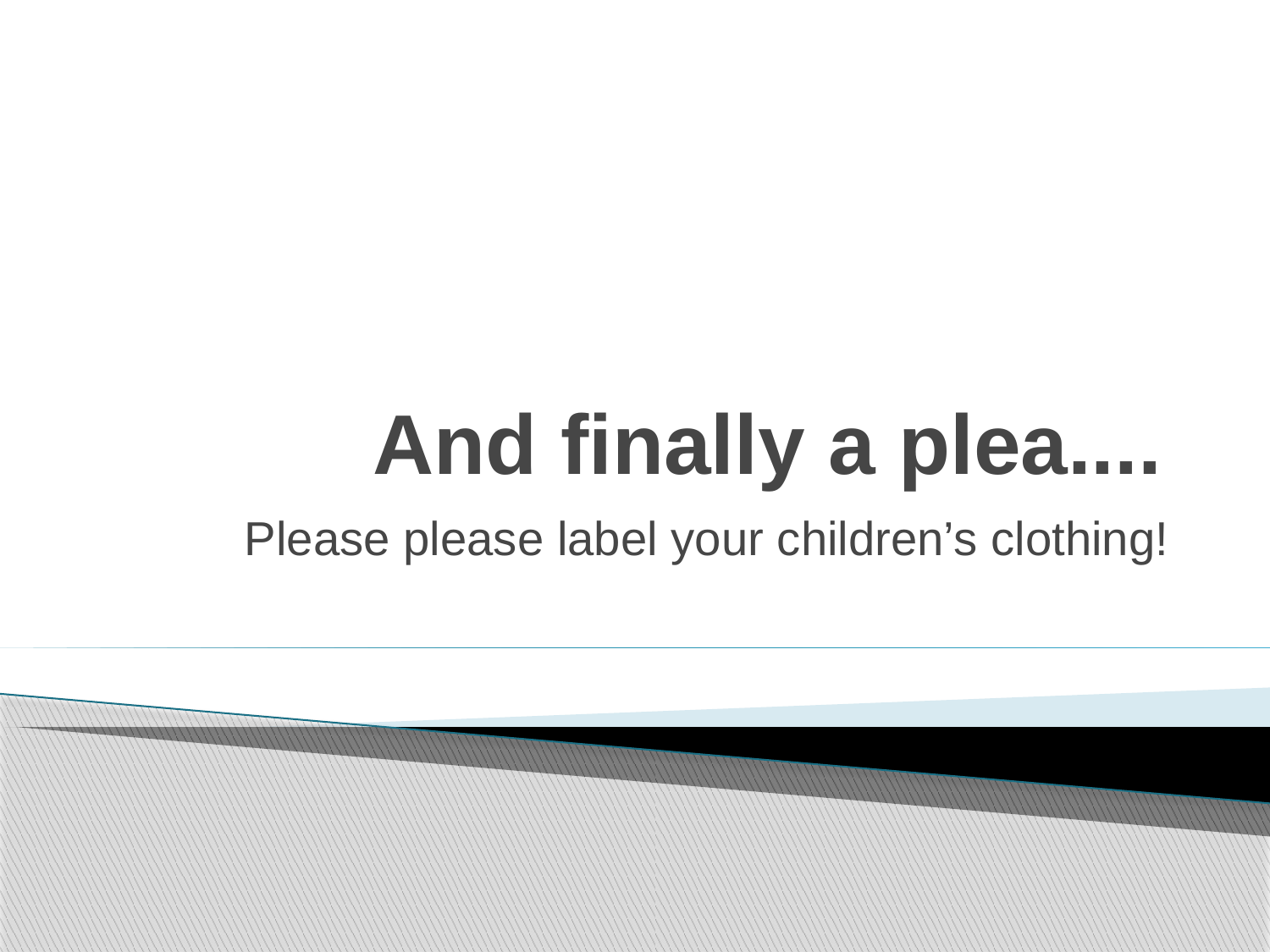

# And finally a plea....
Please please label your children’s clothing!